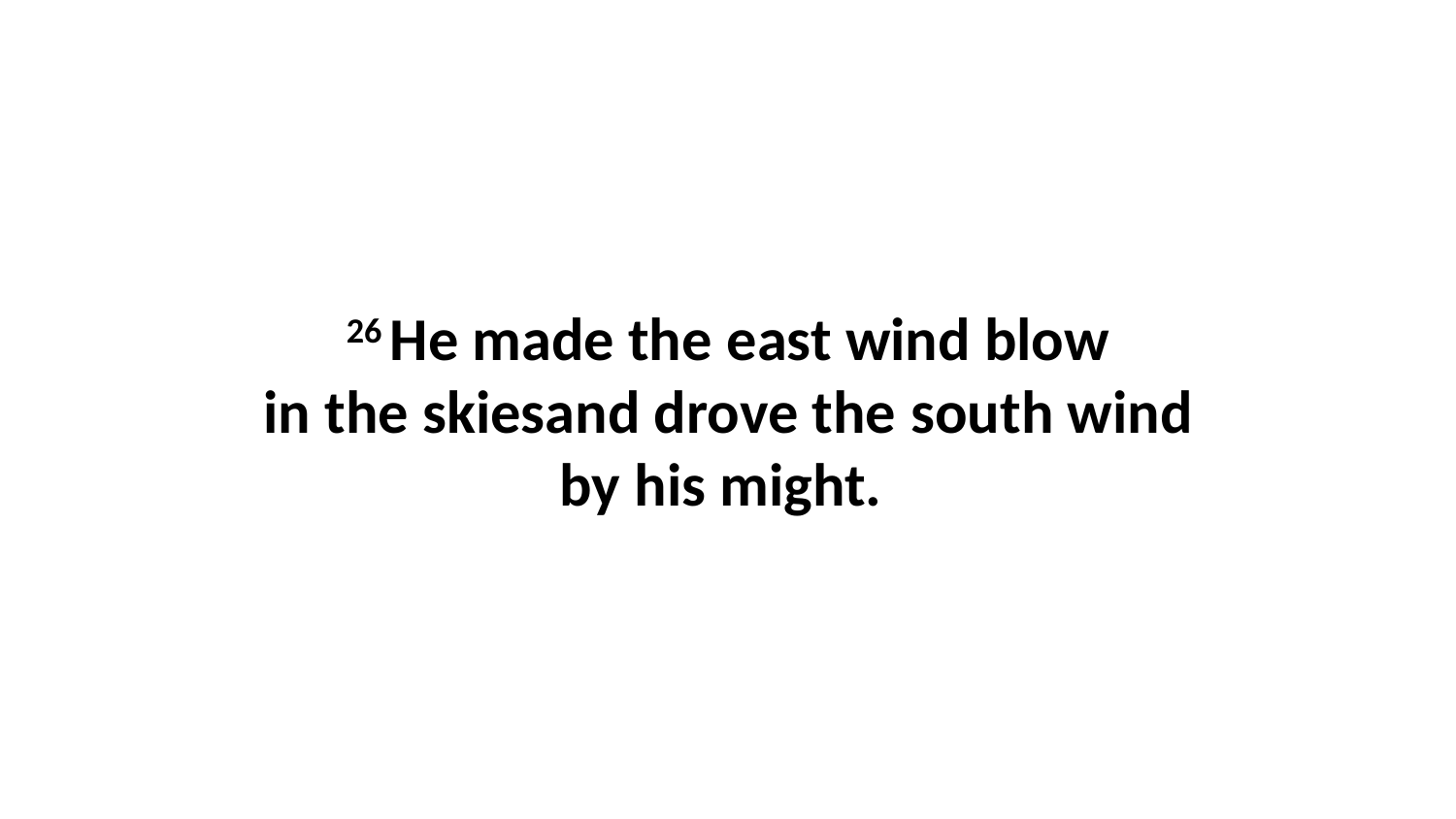

26 He made the east wind blow in the skiesand drove the south wind by his might.